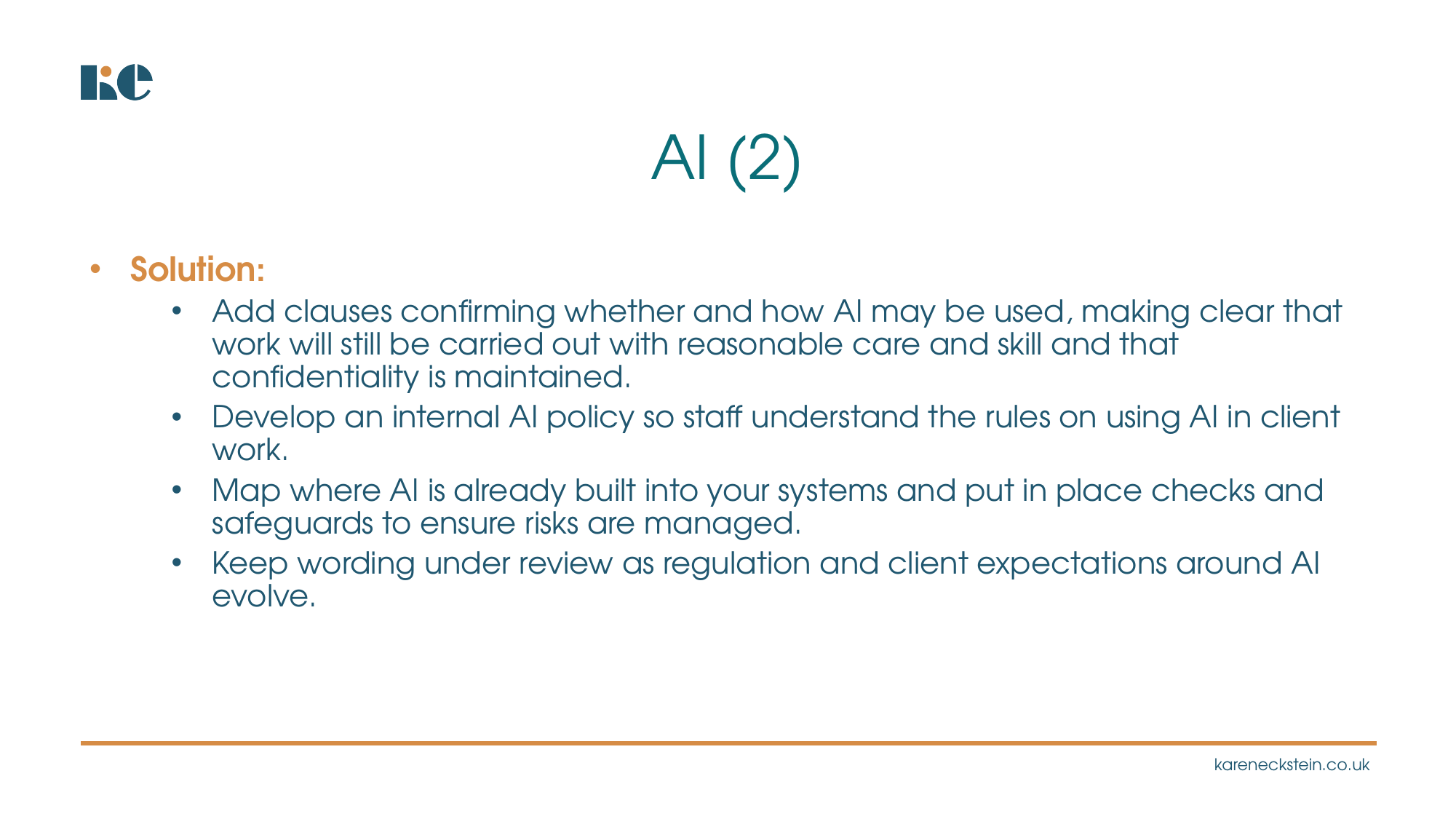

AI (2)
Solution:
Add clauses confirming whether and how AI may be used, making clear that work will still be carried out with reasonable care and skill and that confidentiality is maintained.
Develop an internal AI policy so staff understand the rules on using AI in client work.
Map where AI is already built into your systems and put in place checks and safeguards to ensure risks are managed.
Keep wording under review as regulation and client expectations around AI evolve.